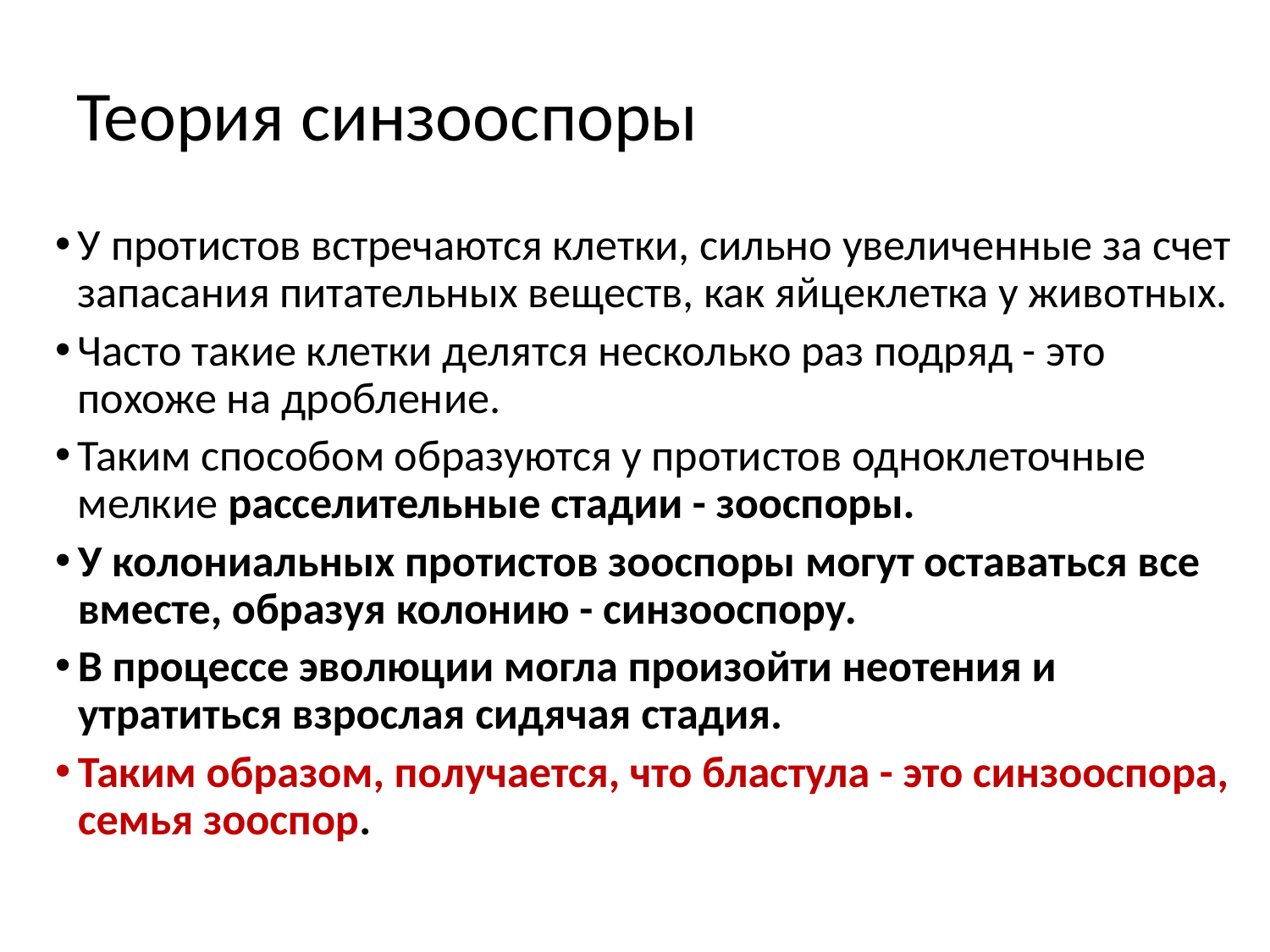

# Теория синзооспоры
У протистов встречаются клетки, сильно увеличенные за счет запасания питательных веществ, как яйцеклетка у животных.
Часто такие клетки делятся несколько раз подряд - это похоже на дробление.
Таким способом образуются у протистов одноклеточные мелкие расселительные стадии - зооспоры.
У колониальных протистов зооспоры могут оставаться все вместе, образуя колонию - синзооспору.
В процессе эволюции могла произойти неотения и утратиться взрослая сидячая стадия.
Таким образом, получается, что бластула - это синзооспора, семья зооспор.